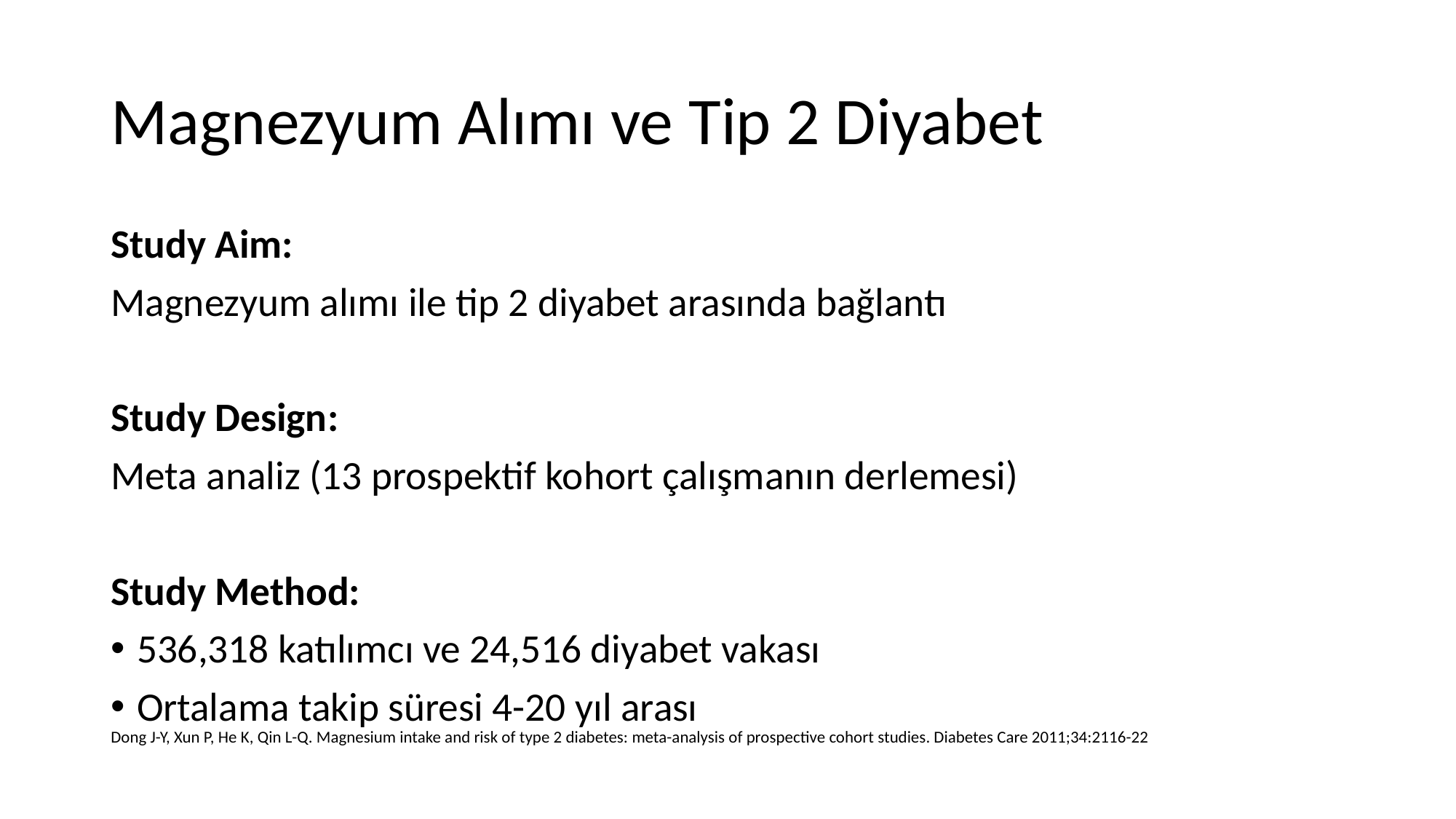

# Magnezyum Alımı ve Tip 2 Diyabet
Study Aim:
Magnezyum alımı ile tip 2 diyabet arasında bağlantı

Study Design:
Meta analiz (13 prospektif kohort çalışmanın derlemesi)

Study Method:
536,318 katılımcı ve 24,516 diyabet vakası
Ortalama takip süresi 4-20 yıl arası
Dong J-Y, Xun P, He K, Qin L-Q. Magnesium intake and risk of type 2 diabetes: meta-analysis of prospective cohort studies. Diabetes Care 2011;34:2116-22